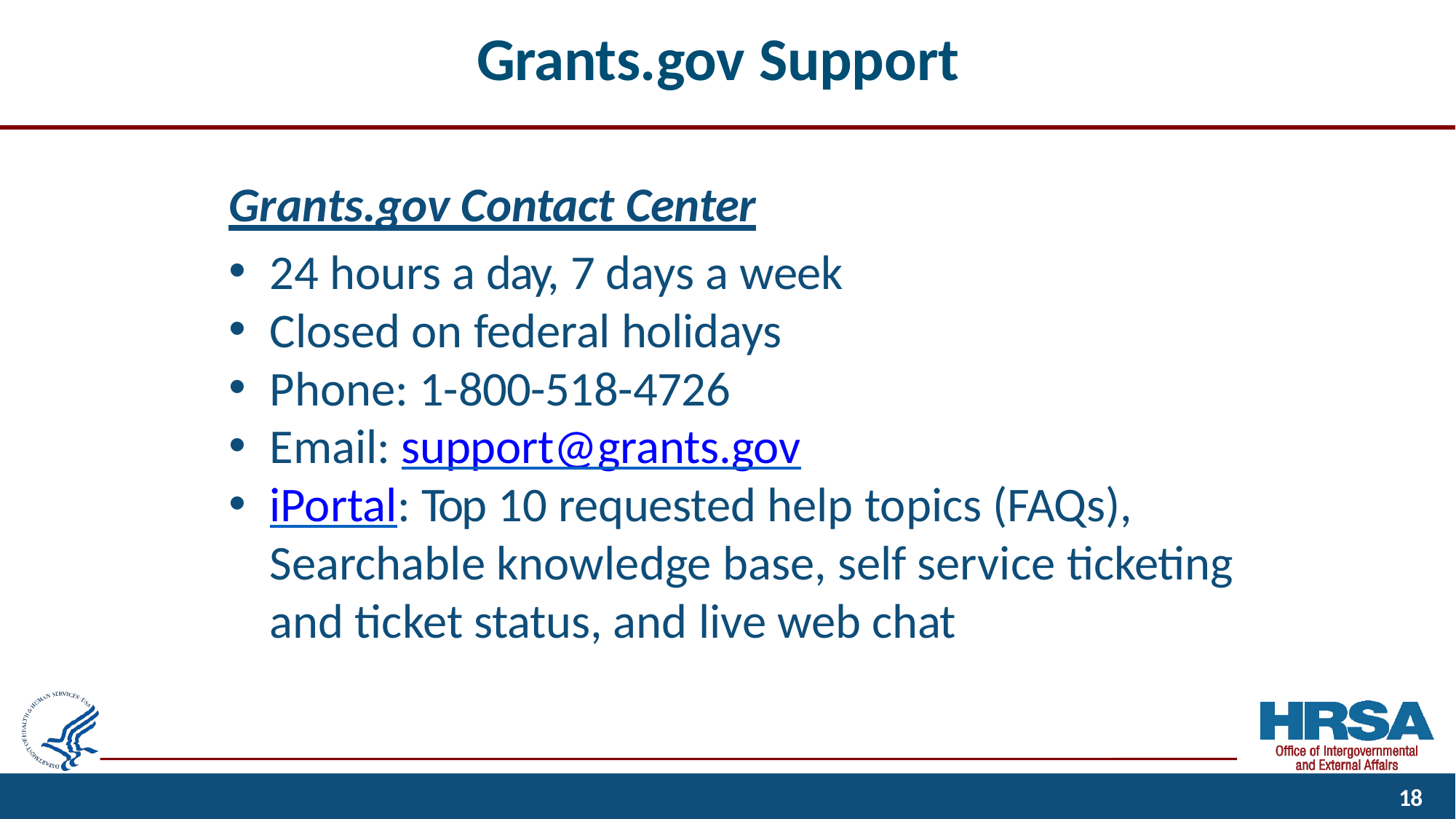

# Grants.gov Support

Grants.gov Contact Center
24 hours a day, 7 days a week
Closed on federal holidays
Phone: 1-800-518-4726
Email: support@grants.gov
iPortal: Top 10 requested help topics (FAQs), Searchable knowledge base, self service ticketing and ticket status, and live web chat
18